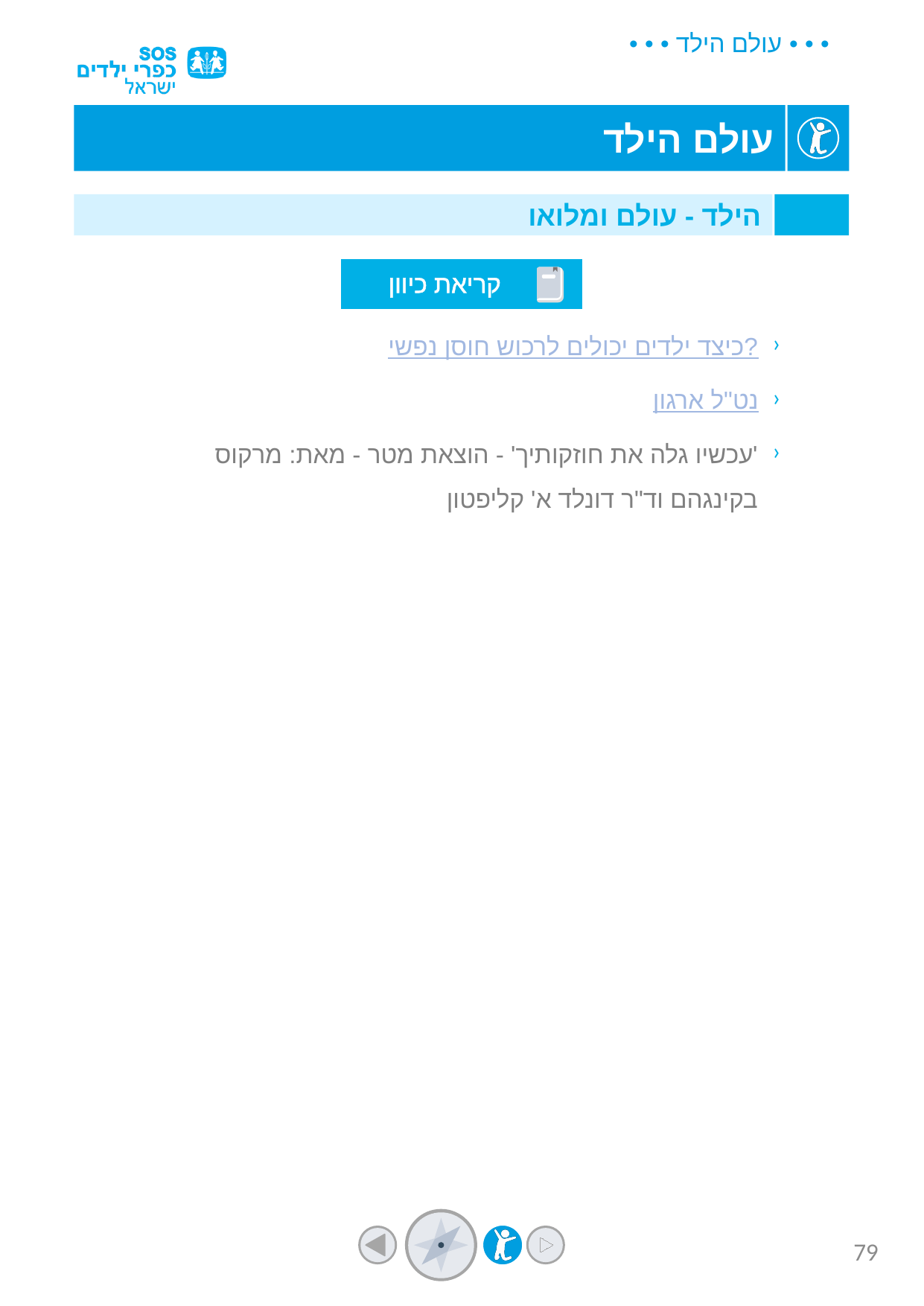

הילד - עולם ומלואו

קריאת כיוון

כיצד ילדים יכולים לרכוש חוסן נפשי?
ארגון נט"ל
'עכשיו גלה את חוזקותיך' - הוצאת מטר - מאת: מרקוס בקינגהם וד"ר דונלד א' קליפטון

79